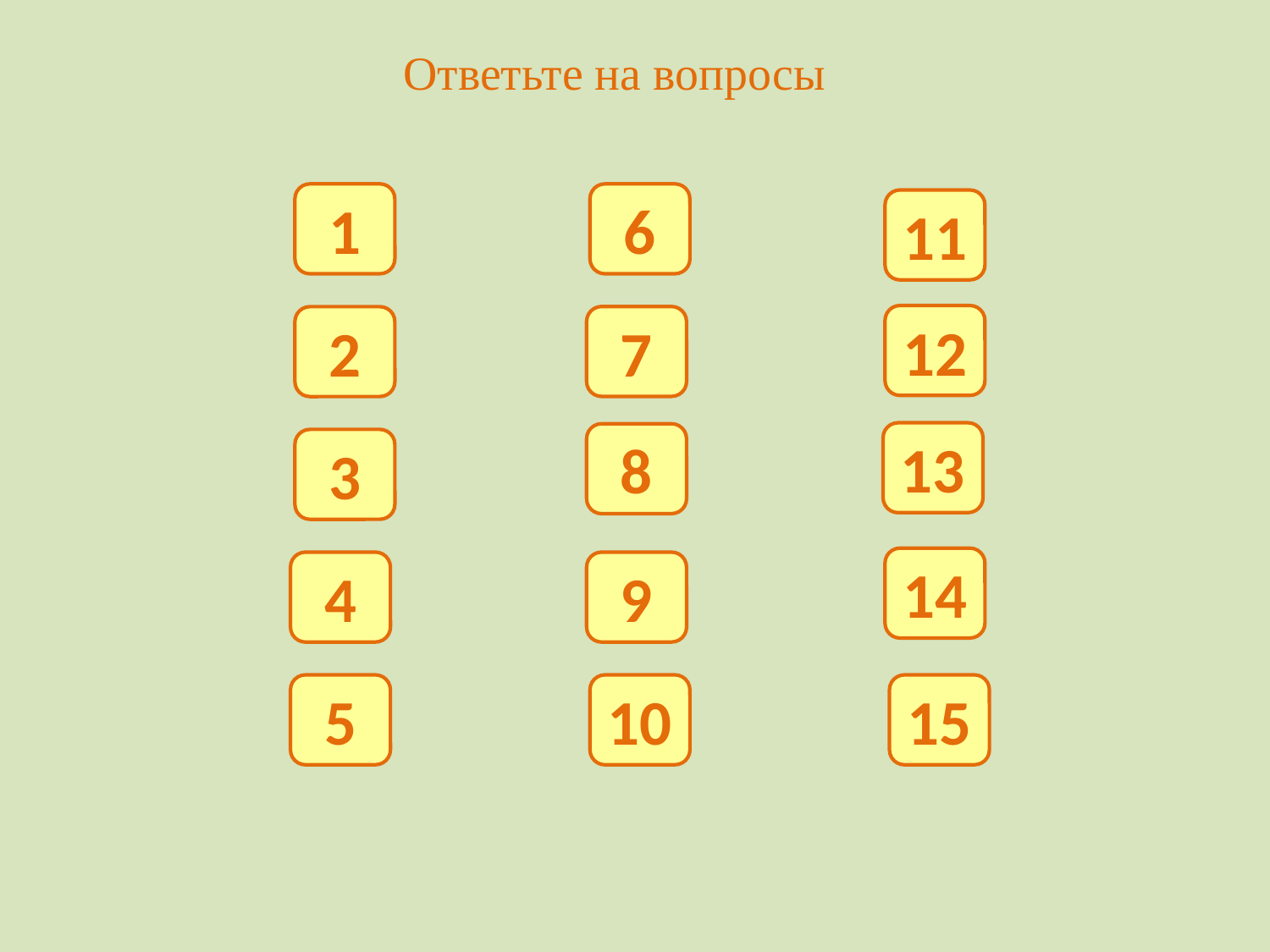

# Ответьте на вопросы
1
6
11
12
7
2
13
8
3
14
4
9
5
10
15